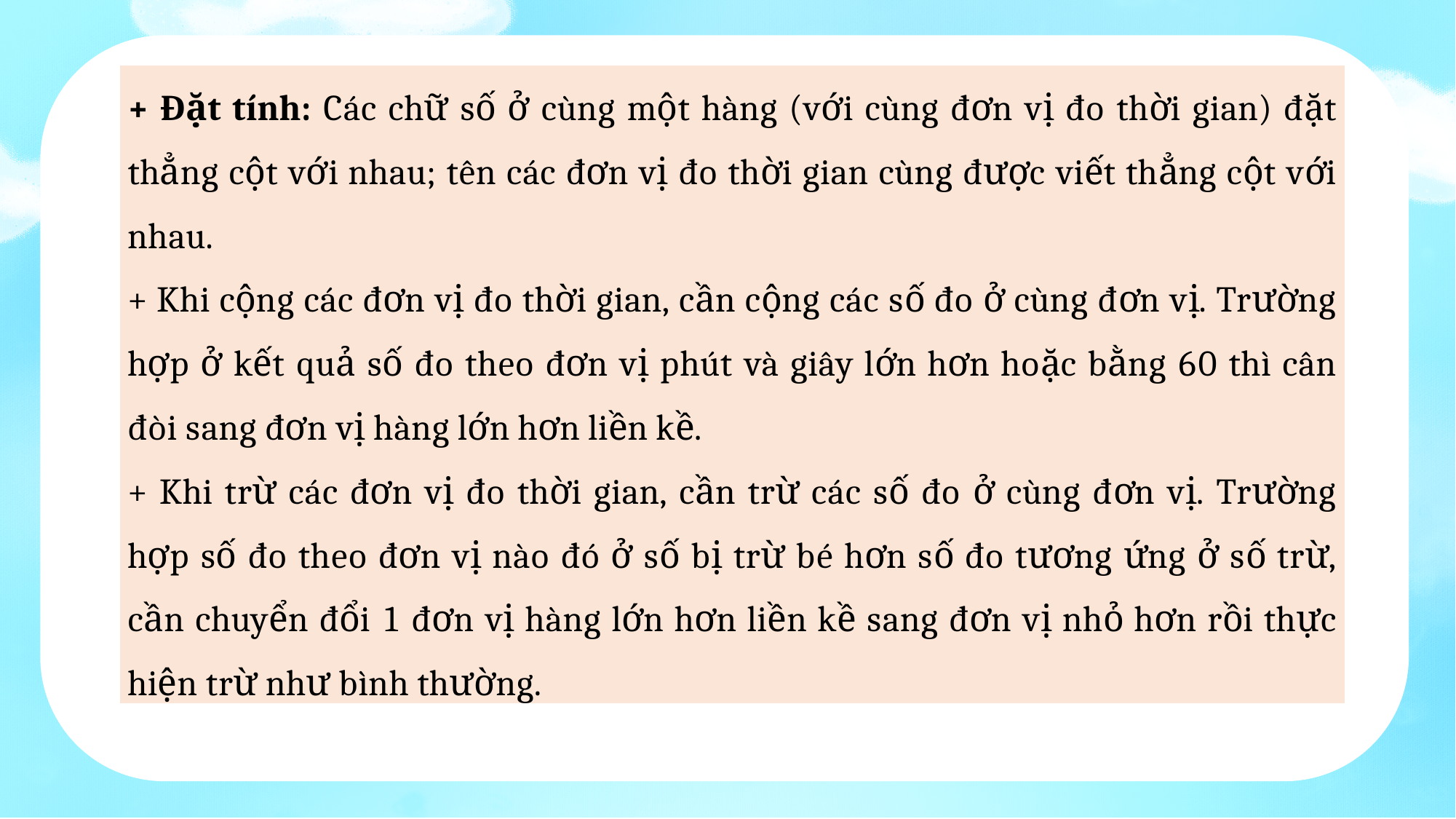

| + Đặt tính: Các chữ số ở cùng một hàng (với cùng đơn vị đo thời gian) đặt thẳng cột với nhau; tên các đơn vị đo thời gian cùng được viết thẳng cột với nhau. + Khi cộng các đơn vị đo thời gian, cần cộng các số đo ở cùng đơn vị. Trường hợp ở kết quả số đo theo đơn vị phút và giây lớn hơn hoặc bằng 60 thì cân đòi sang đơn vị hàng lớn hơn liền kề. + Khi trừ các đơn vị đo thời gian, cần trừ các số đo ở cùng đơn vị. Trường hợp số đo theo đơn vị nào đó ở số bị trừ bé hơn số đo tương ứng ở số trừ, cần chuyển đổi 1 đơn vị hàng lớn hơn liền kề sang đơn vị nhỏ hơn rồi thực hiện trừ như bình thường. |
| --- |